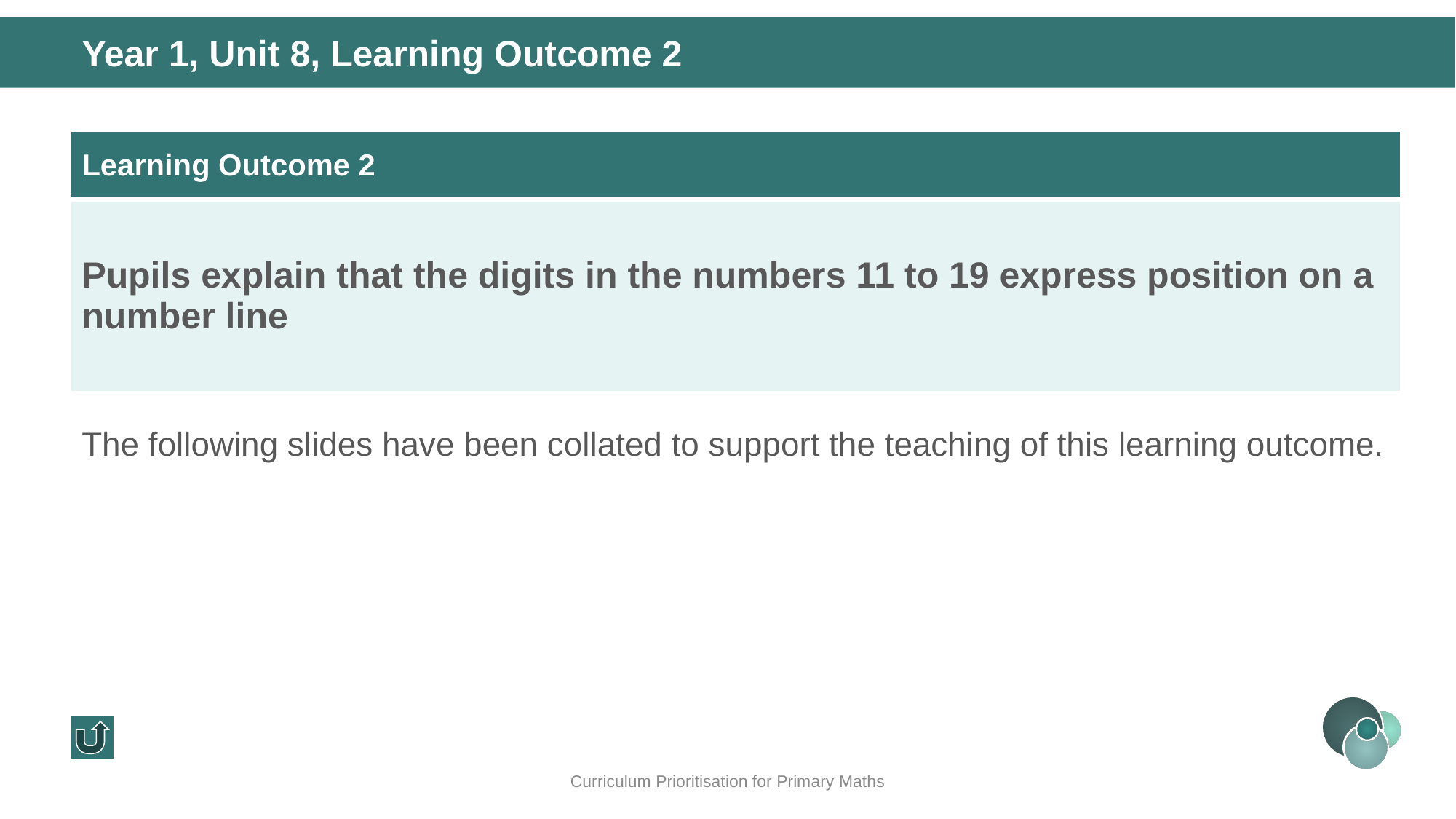

Year 1, Unit 8, Learning Outcome 2
| Learning Outcome 2 |
| --- |
| Pupils explain that the digits in the numbers 11 to 19 express position on a number line |
The following slides have been collated to support the teaching of this learning outcome.

Curriculum Prioritisation for Primary Maths